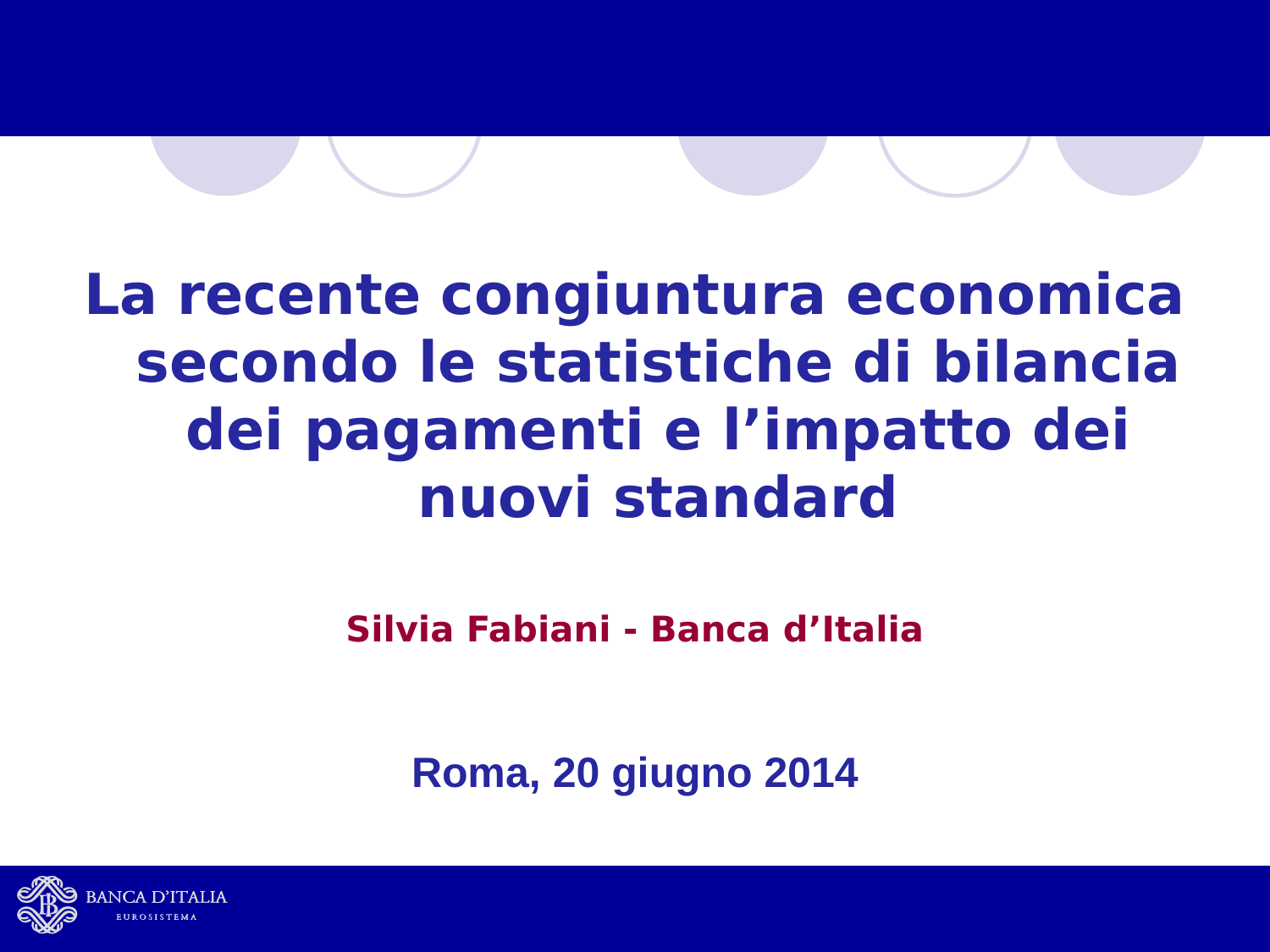

La recente congiuntura economica secondo le statistiche di bilancia dei pagamenti e l’impatto dei nuovi standard

Silvia Fabiani - Banca d’Italia

Roma, 20 giugno 2014